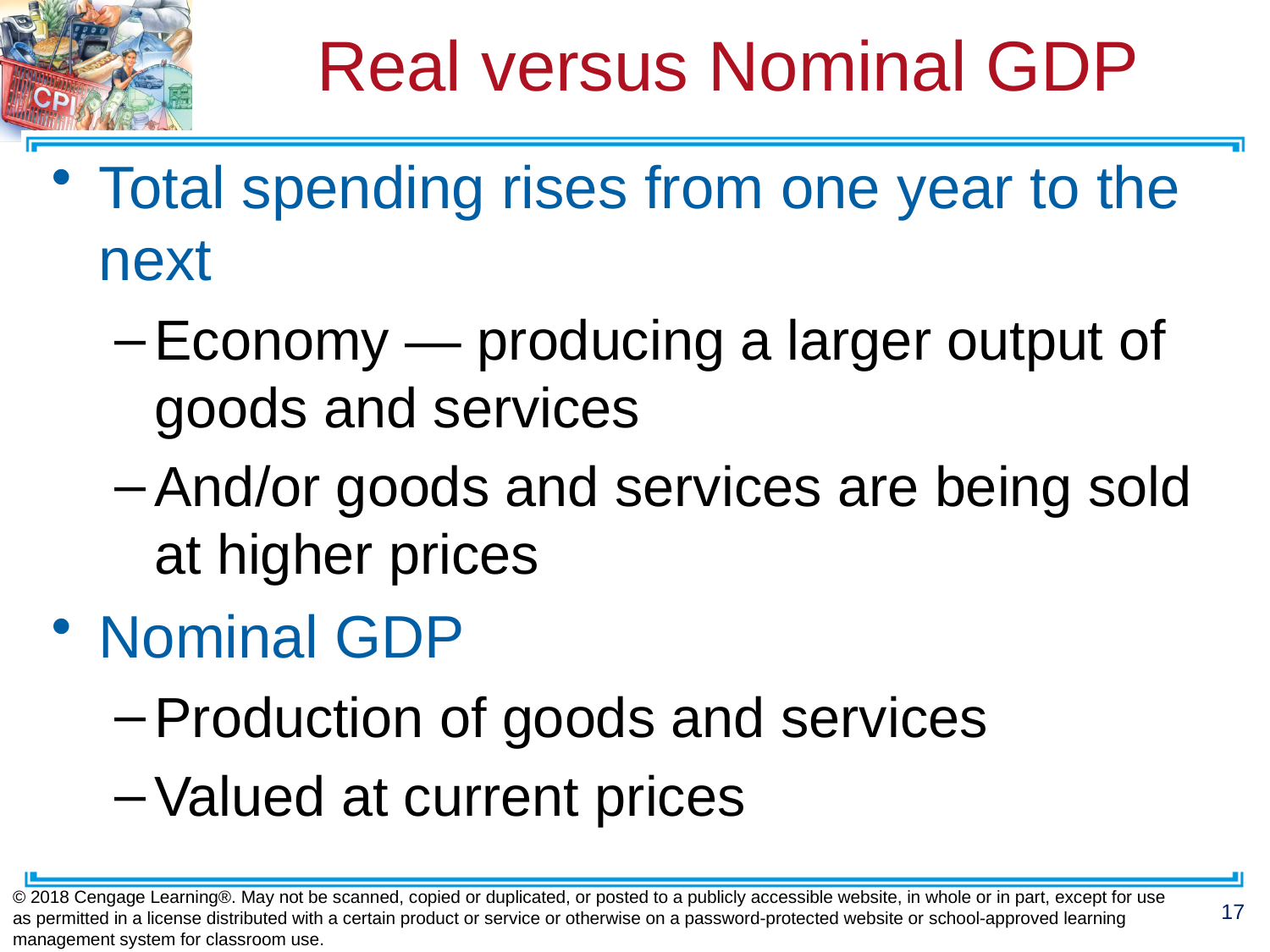

# Real versus Nominal GDP
Total spending rises from one year to the next
Economy — producing a larger output of goods and services
And/or goods and services are being sold at higher prices
Nominal GDP
Production of goods and services
Valued at current prices
© 2018 Cengage Learning®. May not be scanned, copied or duplicated, or posted to a publicly accessible website, in whole or in part, except for use as permitted in a license distributed with a certain product or service or otherwise on a password-protected website or school-approved learning management system for classroom use.
17